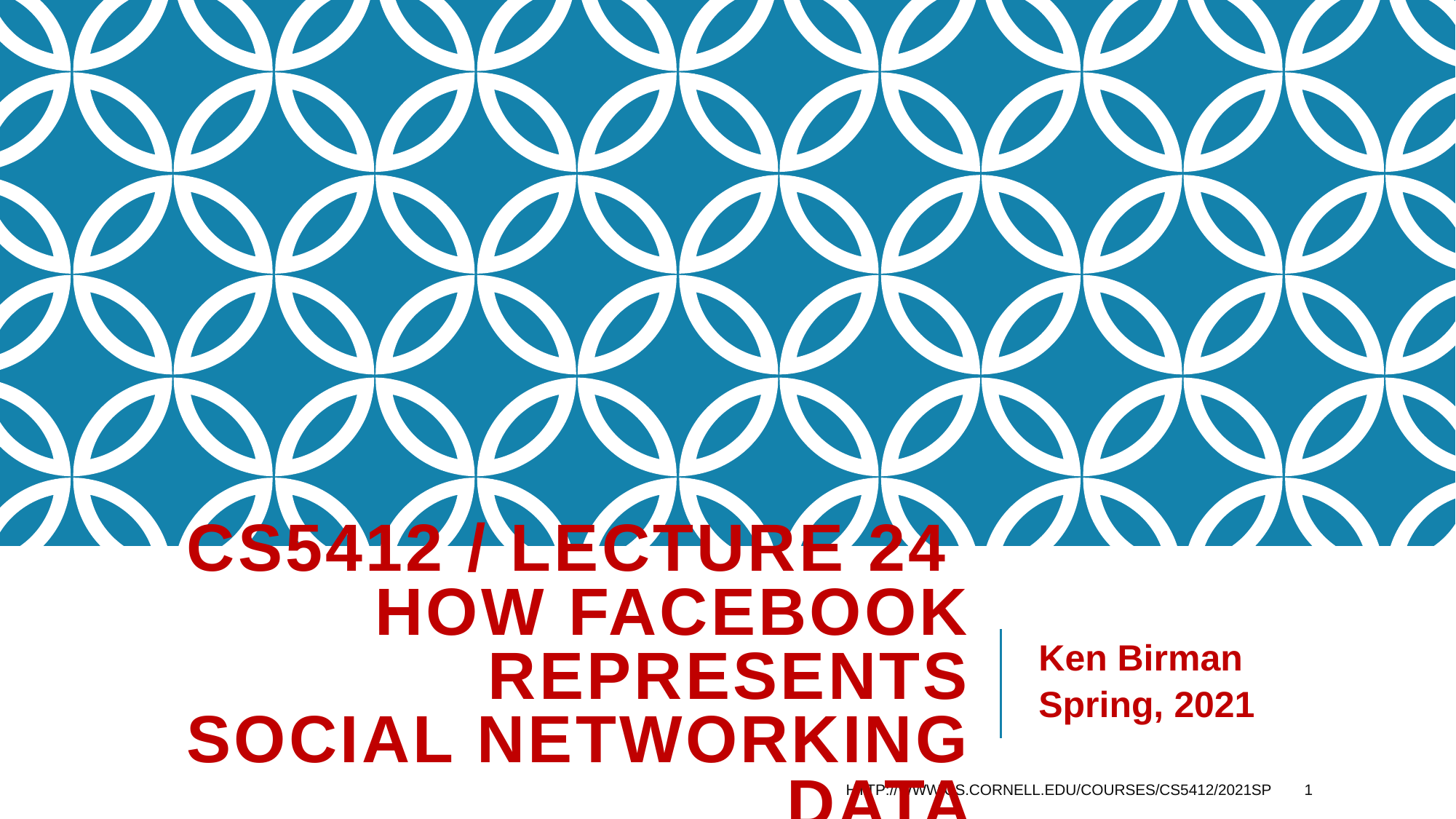

# CS5412 / Lecture 24 How Facebook Represents Social Networking data
Ken Birman
Spring, 2021
http://www.cs.cornell.edu/courses/cs5412/2021sp
1